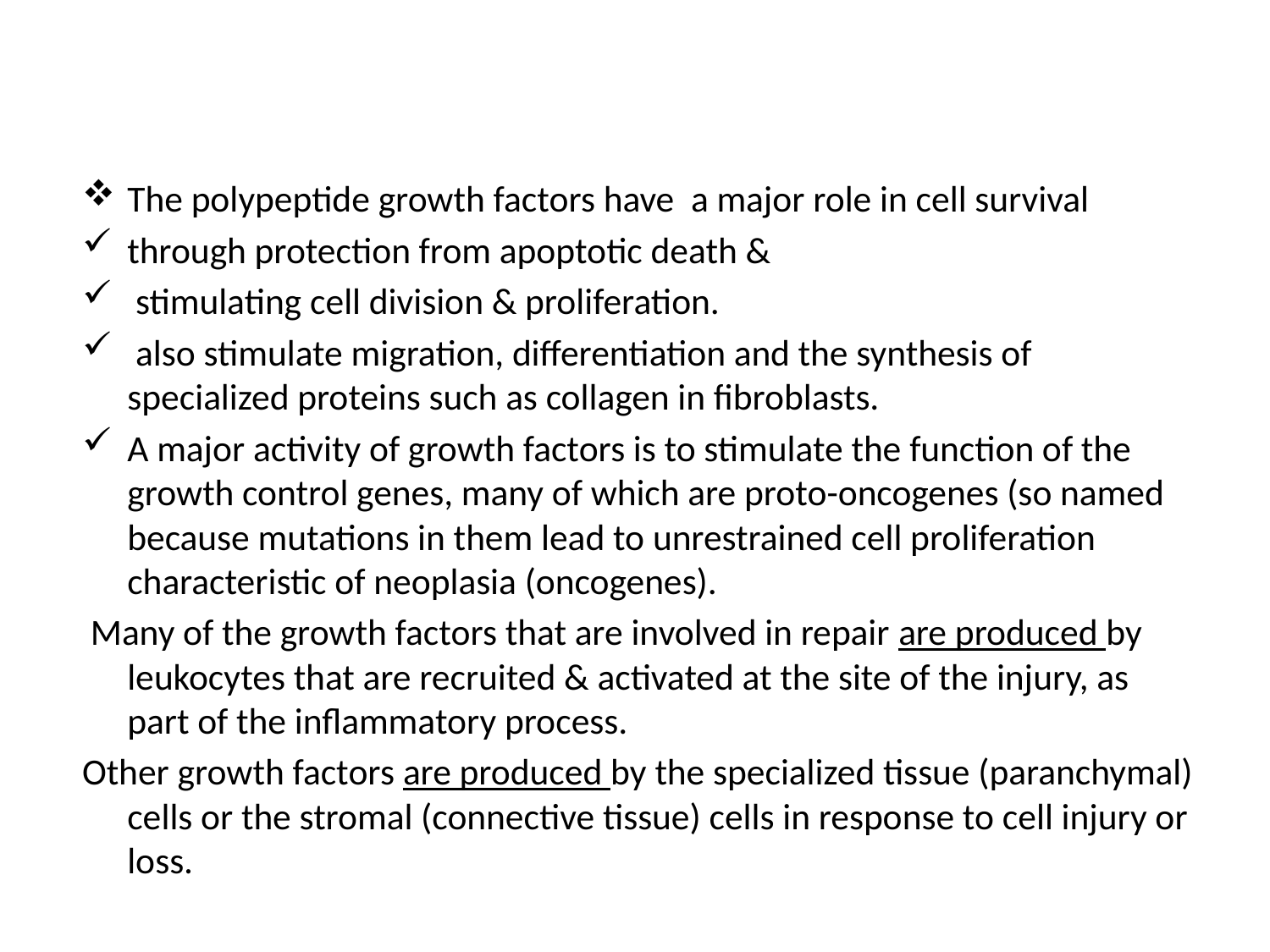

#
The polypeptide growth factors have  a major role in cell survival
through protection from apoptotic death &
 stimulating cell division & proliferation.
 also stimulate migration, differentiation and the synthesis of specialized proteins such as collagen in fibroblasts.
A major activity of growth factors is to stimulate the function of the growth control genes, many of which are proto-oncogenes (so named because mutations in them lead to unrestrained cell proliferation characteristic of neoplasia (oncogenes).
 Many of the growth factors that are involved in repair are produced by leukocytes that are recruited & activated at the site of the injury, as part of the inflammatory process.
Other growth factors are produced by the specialized tissue (paranchymal) cells or the stromal (connective tissue) cells in response to cell injury or loss.